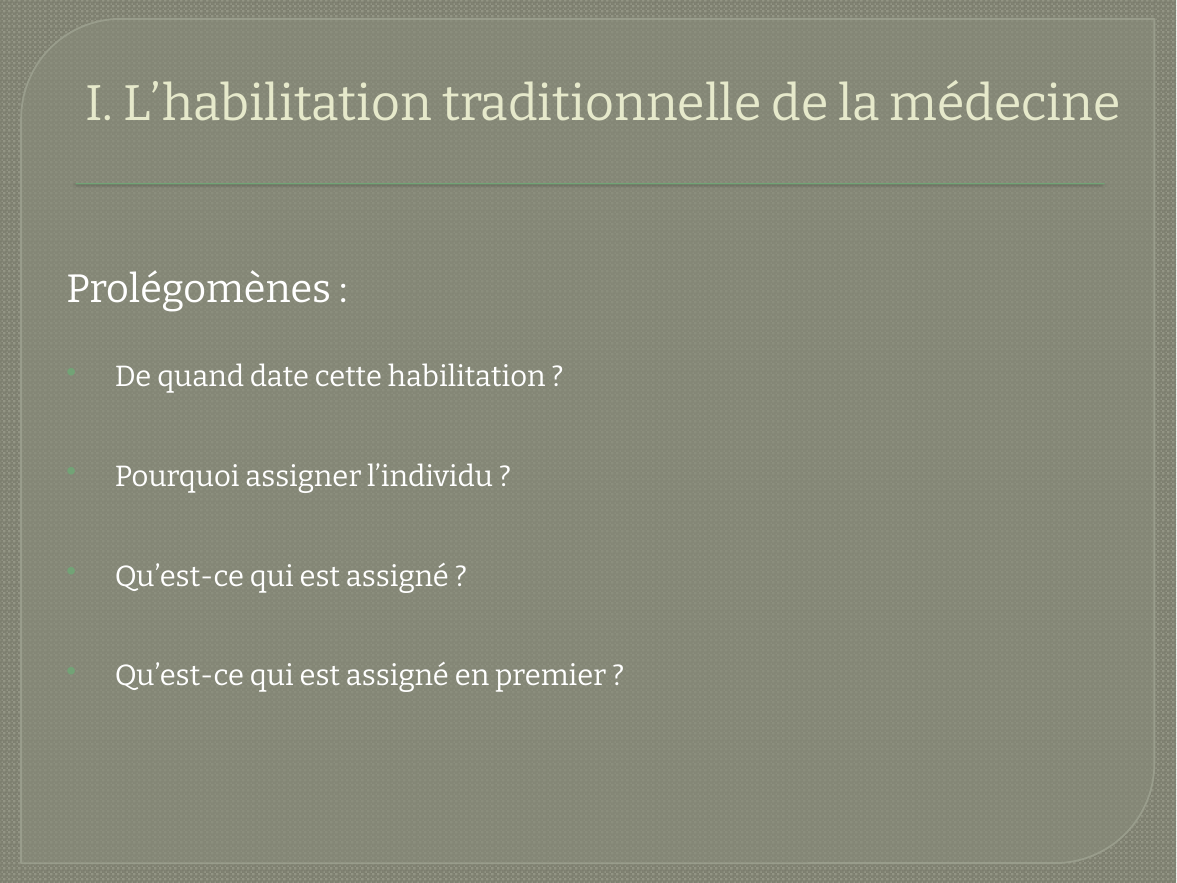

# I. L’habilitation traditionnelle de la médecine

Prolégomènes :

De quand date cette habilitation ?

Pourquoi assigner l’individu ?

Qu’est-ce qui est assigné ?

Qu’est-ce qui est assigné en premier ?